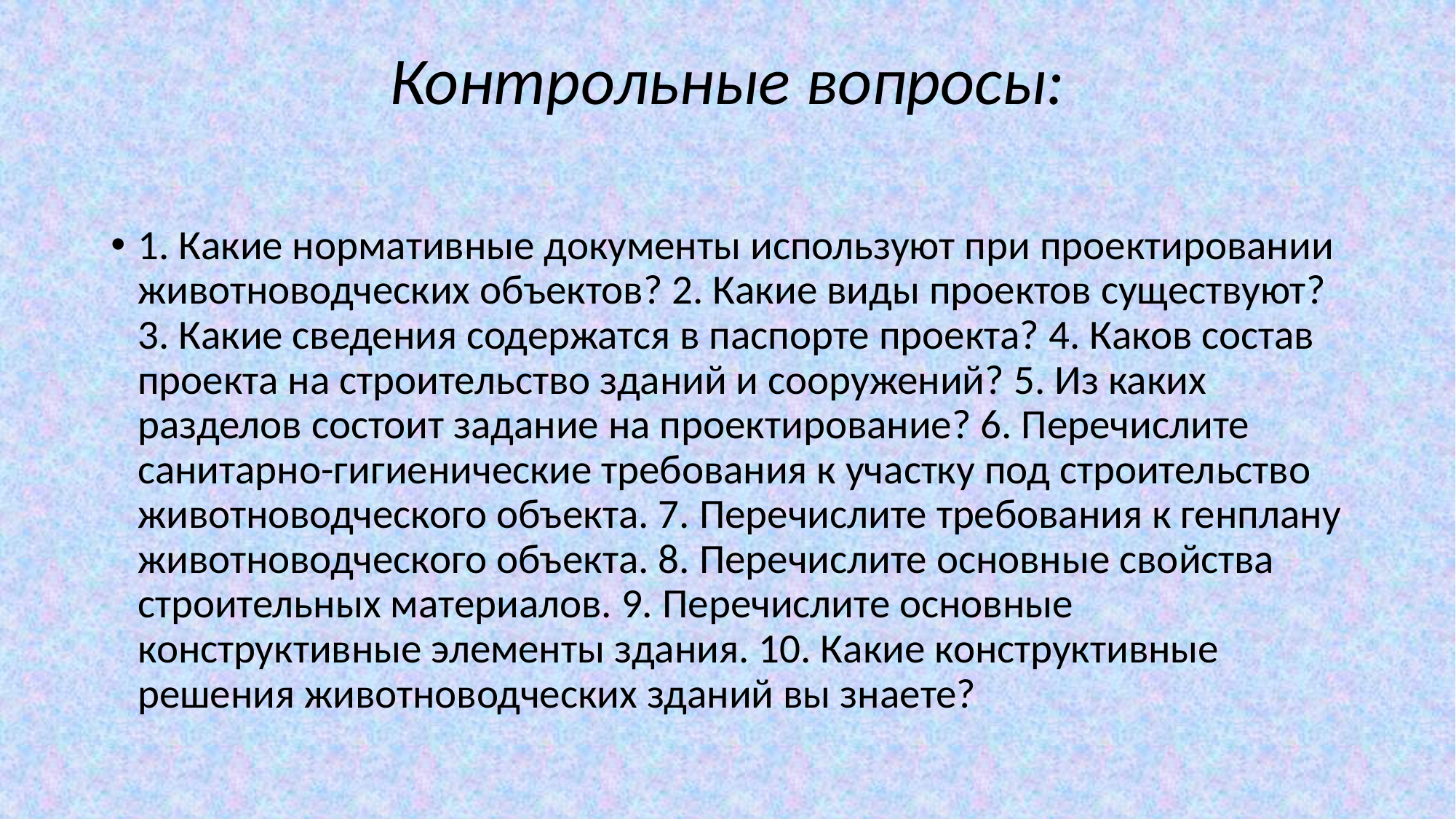

# Контрольные вопросы:
1. Какие нормативные документы используют при проектировании животноводческих объектов? 2. Какие виды проектов существуют? 3. Какие сведения содержатся в паспорте проекта? 4. Каков состав проекта на строительство зданий и сооружений? 5. Из каких разделов состоит задание на проектирование? 6. Перечислите санитарно-гигиенические требования к участку под строительство животноводческого объекта. 7. Перечислите требования к генплану животноводческого объекта. 8. Перечислите основные свойства строительных материалов. 9. Перечислите основные конструктивные элементы здания. 10. Какие конструктивные решения животноводческих зданий вы знаете?